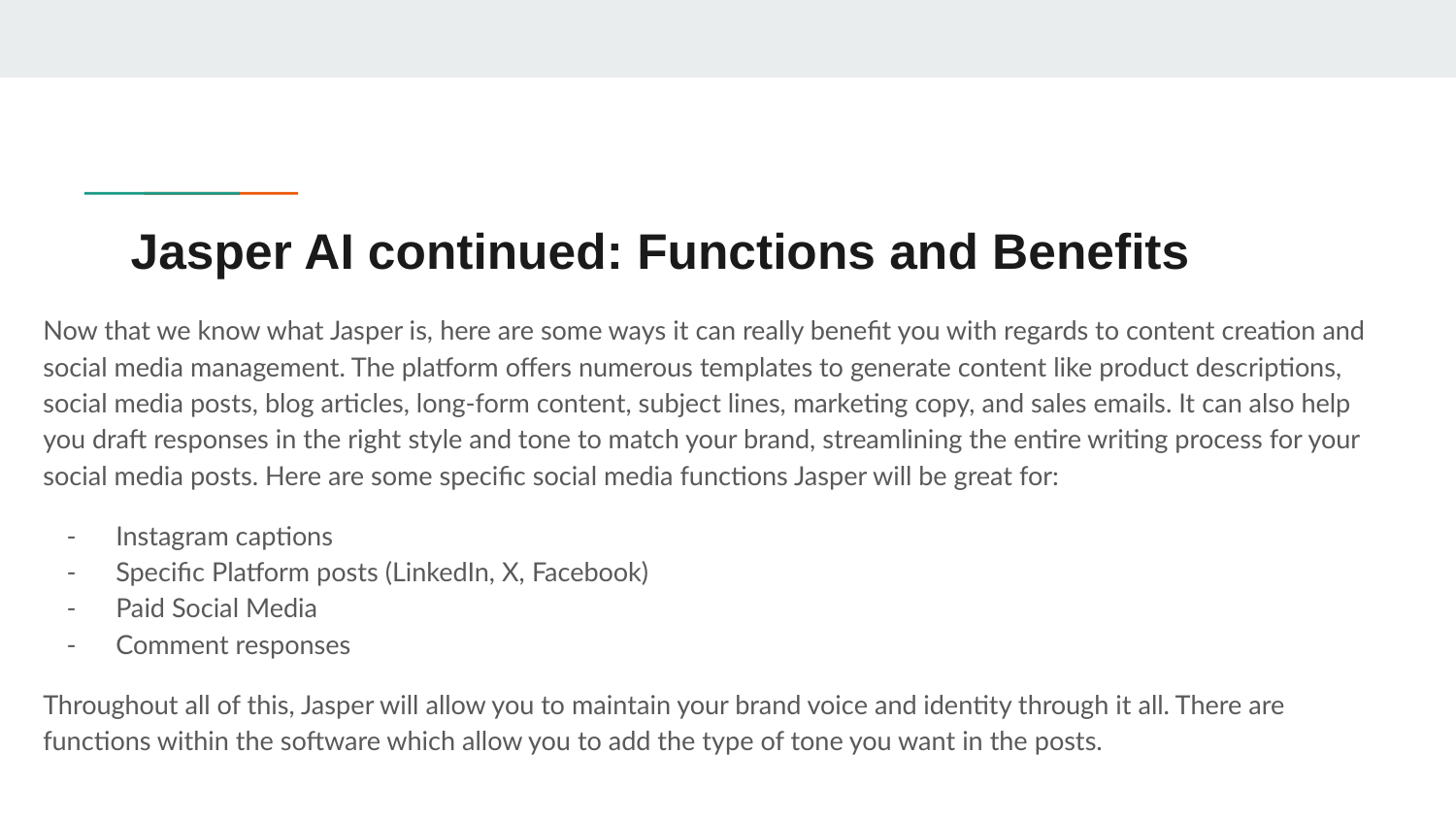

# Jasper AI continued: Functions and Benefits
Now that we know what Jasper is, here are some ways it can really benefit you with regards to content creation and social media management. The platform offers numerous templates to generate content like product descriptions, social media posts, blog articles, long-form content, subject lines, marketing copy, and sales emails. It can also help you draft responses in the right style and tone to match your brand, streamlining the entire writing process for your social media posts. Here are some specific social media functions Jasper will be great for:
Instagram captions
Specific Platform posts (LinkedIn, X, Facebook)
Paid Social Media
Comment responses
Throughout all of this, Jasper will allow you to maintain your brand voice and identity through it all. There are functions within the software which allow you to add the type of tone you want in the posts.